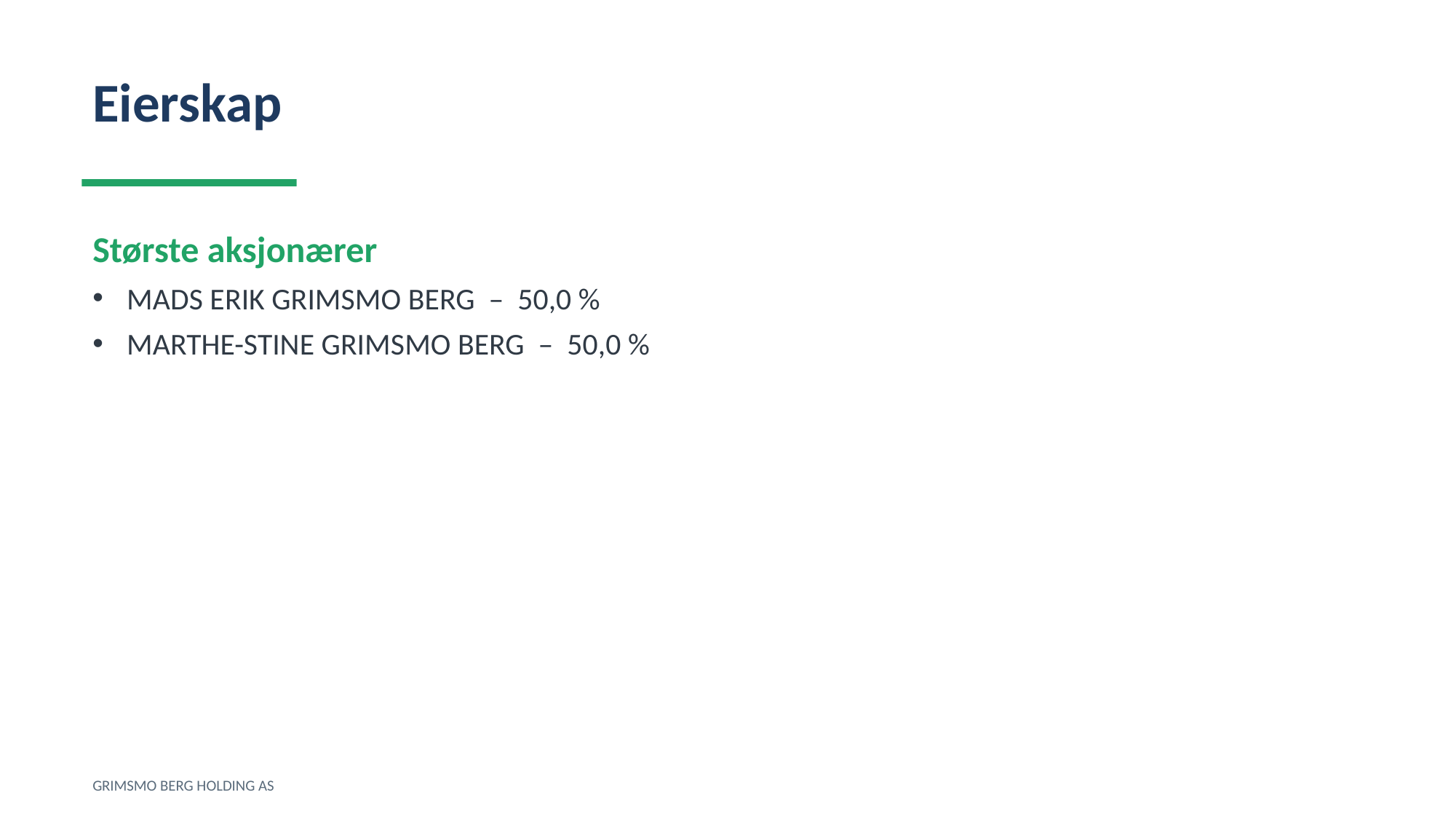

Eierskap

Største aksjonærer
MADS ERIK GRIMSMO BERG  –  50,0 %
MARTHE-STINE GRIMSMO BERG  –  50,0 %
GRIMSMO BERG HOLDING AS